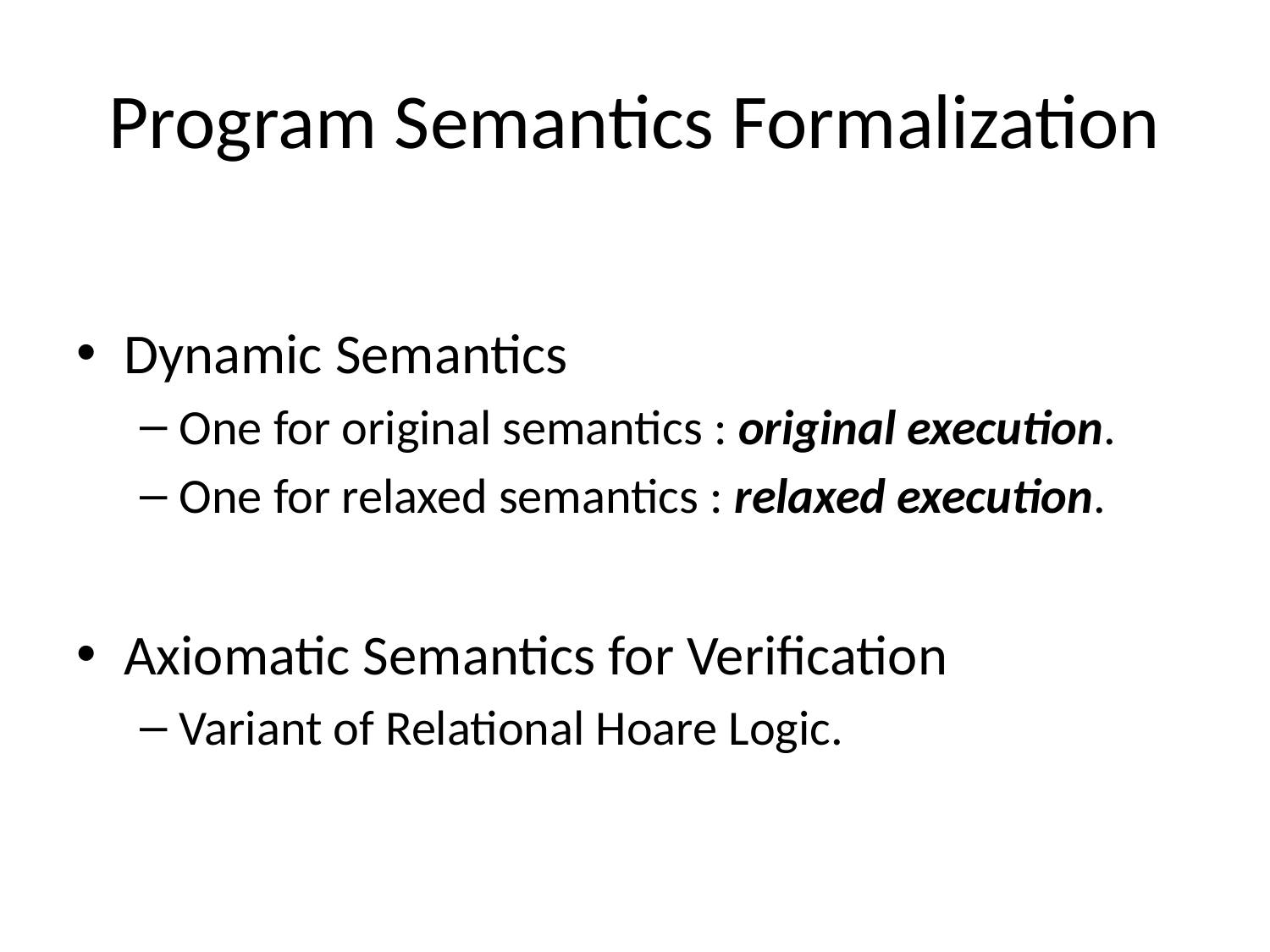

# Program Semantics Formalization
Dynamic Semantics
One for original semantics : original execution.
One for relaxed semantics : relaxed execution.

Axiomatic Semantics for Verification
Variant of Relational Hoare Logic.